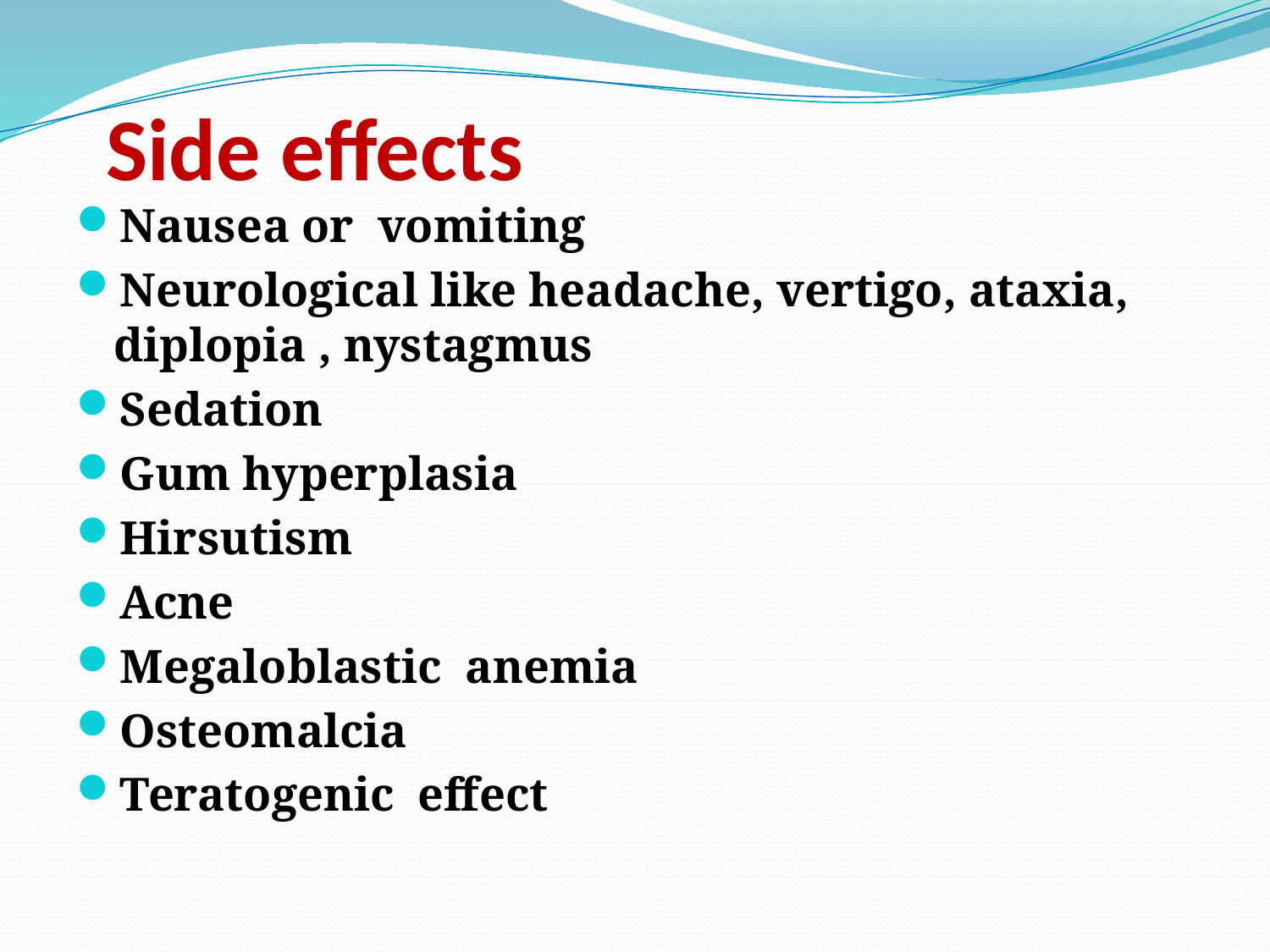

# Side effects
Nausea or  vomiting
Neurological like headache, vertigo, ataxia, diplopia , nystagmus
Sedation
Gum hyperplasia
Hirsutism
Acne
Megaloblastic  anemia
Osteomalcia
Teratogenic  effect